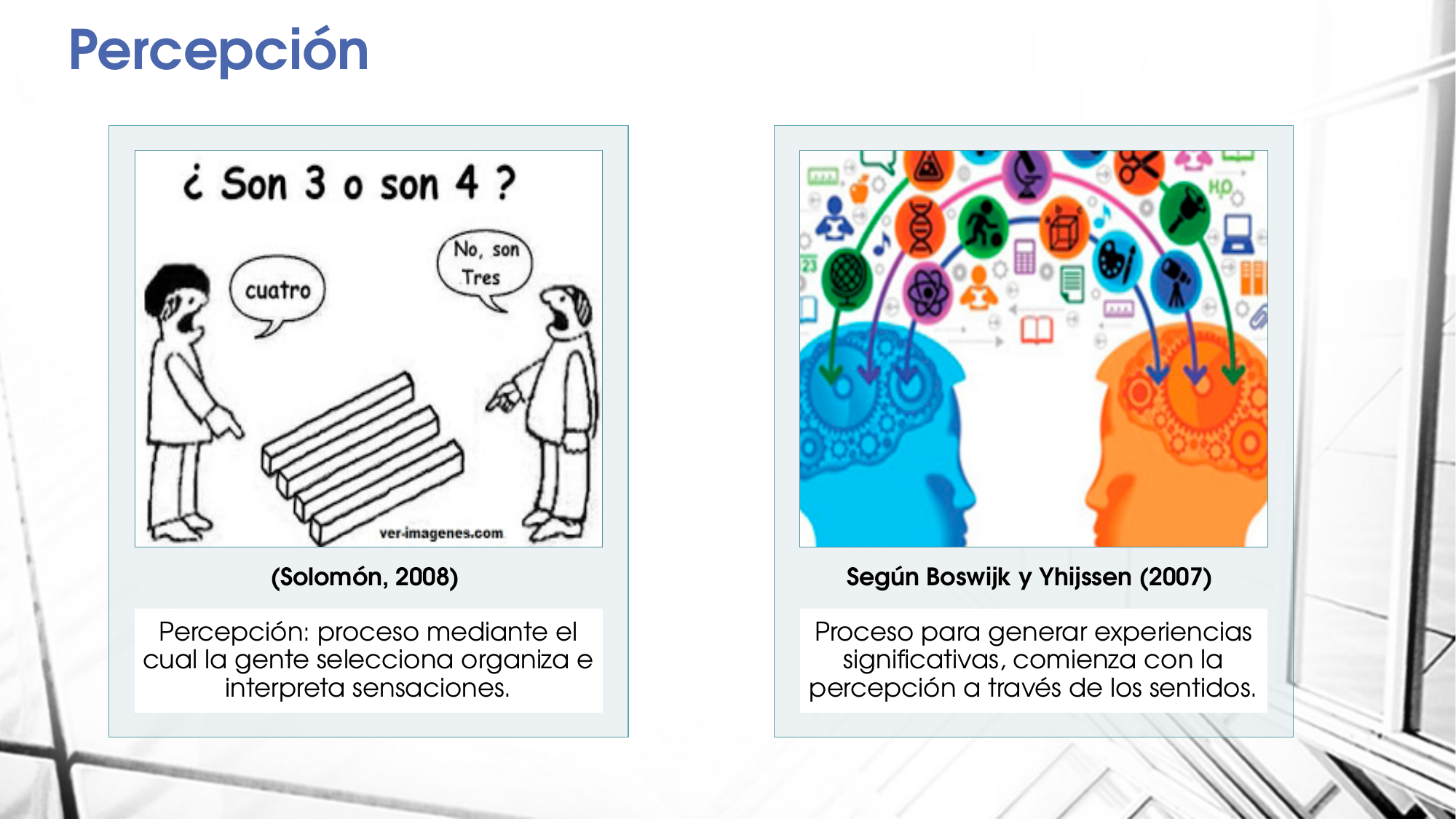

Percepción
Percepción: proceso mediante el cual la gente selecciona organiza e interpreta sensaciones.
(Solomón, 2008)
Proceso para generar experiencias significativas, comienza con la percepción a través de los sentidos.
Según Boswijk y Yhijssen (2007)